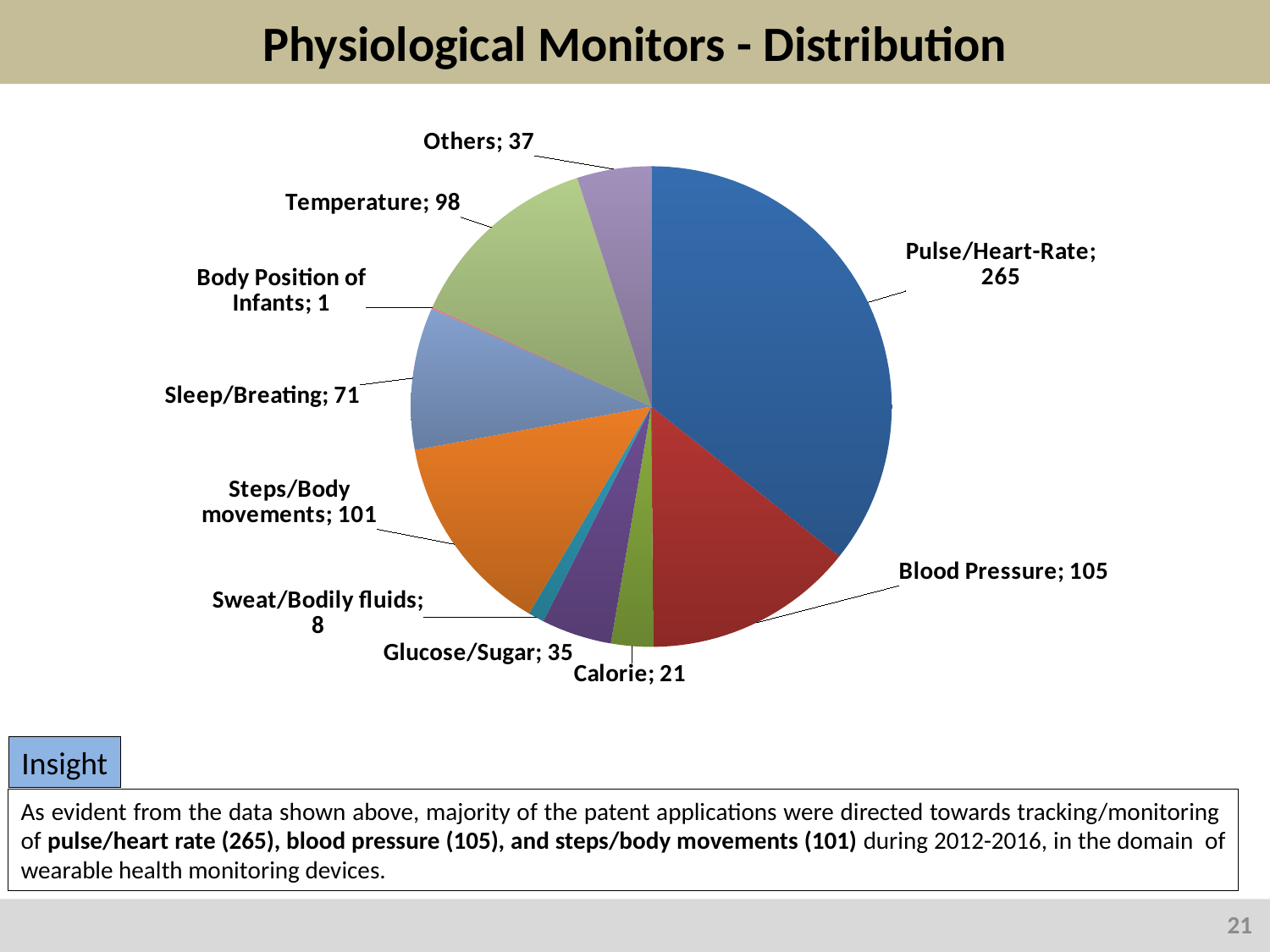

# Physiological Monitors - Distribution

### Chart

| Category |  |
|---|---|
| Pulse/Heart-Rate | 265.0 |
| Blood Pressure | 105.0 |
| Calorie | 21.0 |
| Glucose/Sugar | 35.0 |
| Sweat/Bodily fluids | 8.0 |
| Steps/Body movements | 101.0 |
| Sleep/Breating | 71.0 |
| Body Position of Infants | 1.0 |
| Temperature | 98.0 |
| Others | 37.0 |
Insight
As evident from the data shown above, majority of the patent applications were directed towards tracking/monitoring  of pulse/heart rate (265), blood pressure (105), and steps/body movements (101) during 2012-2016, in the domain  of wearable health monitoring devices.
21